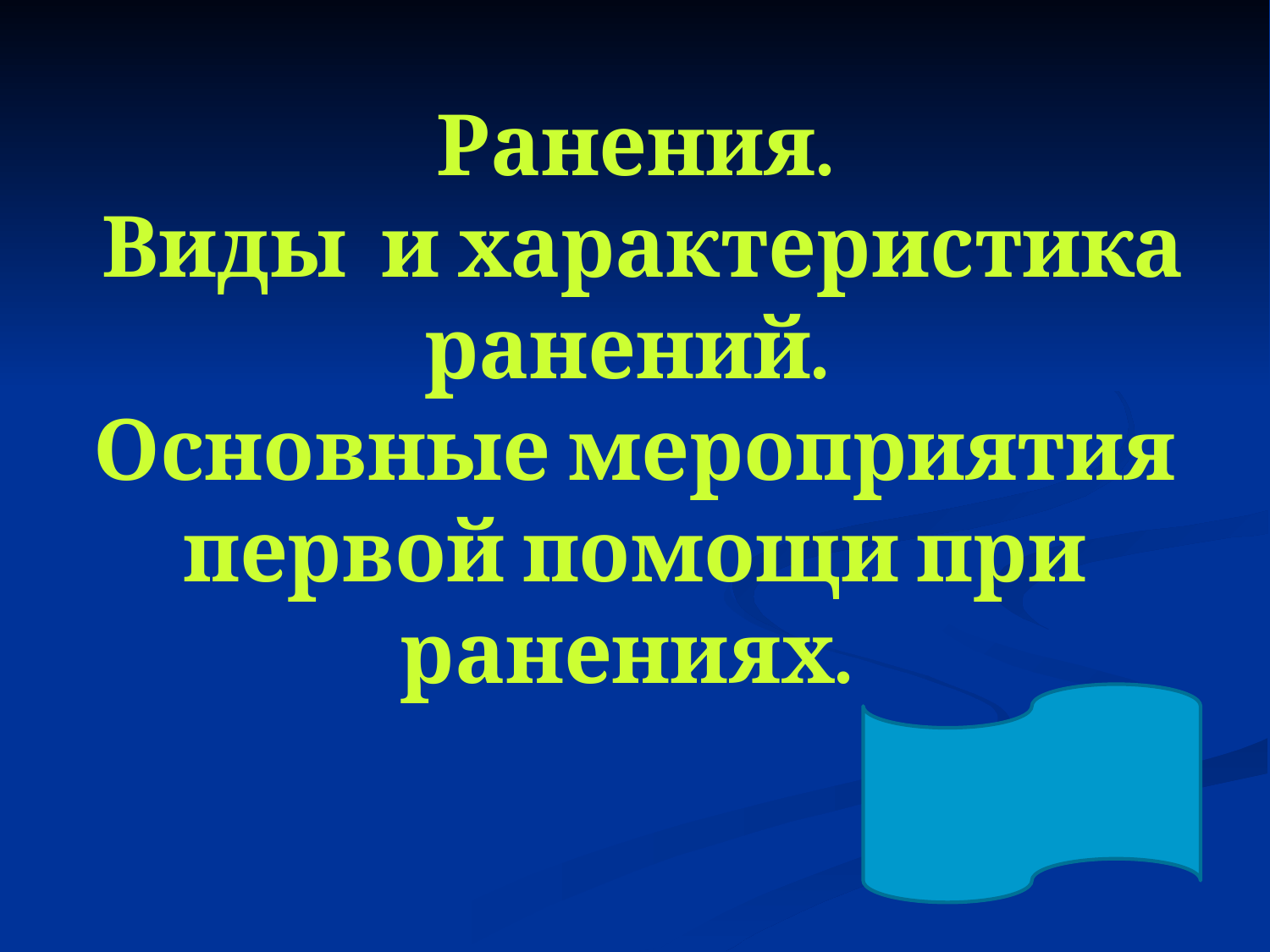

# Ранения. Виды  и характеристика ранений. Основные мероприятия первой помощи при ранениях.